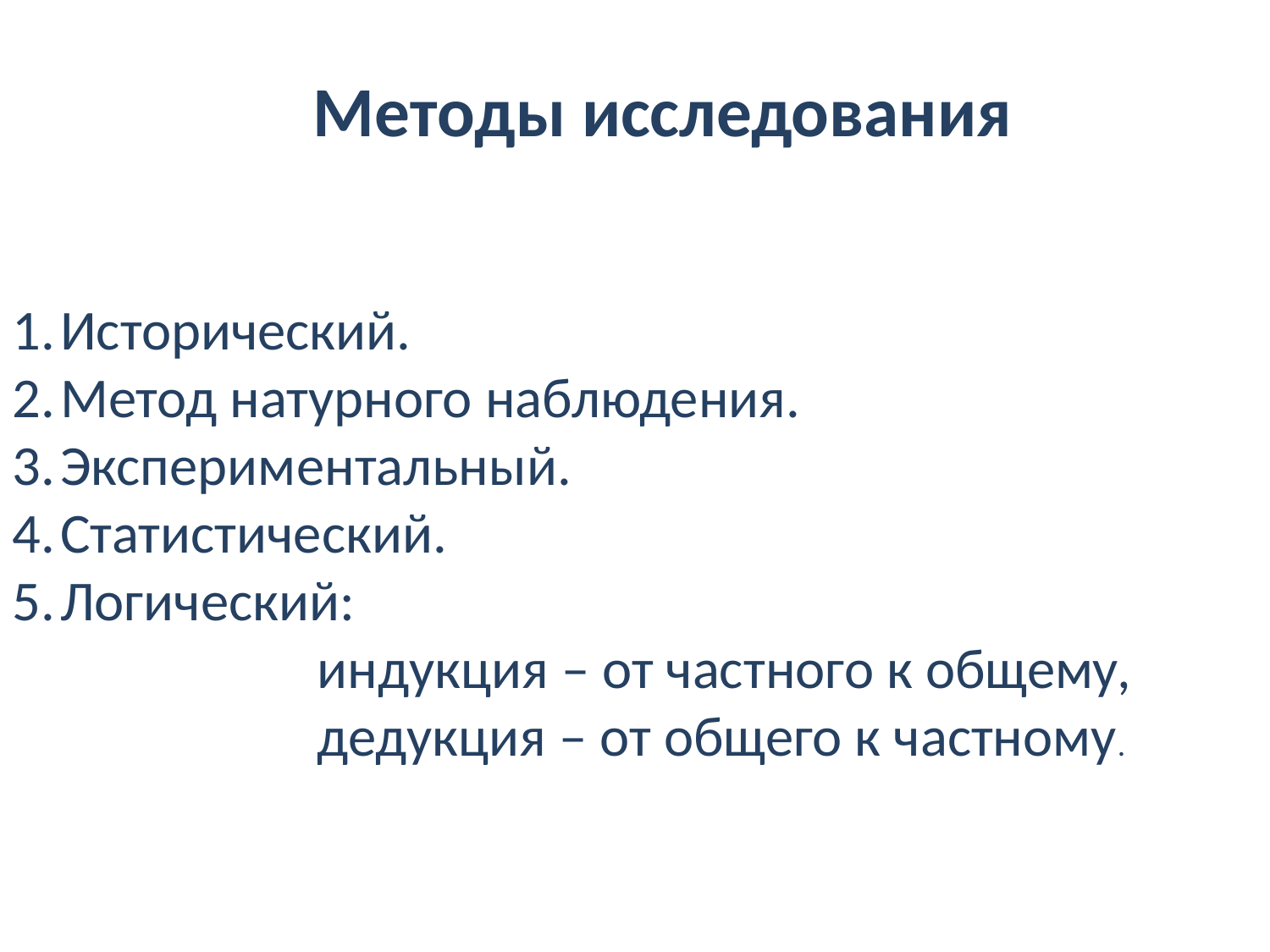

Методы исследования
Исторический.
Метод натурного наблюдения.
Экспериментальный.
Статистический.
Логический:
                        индукция – от частного к общему,
                        дедукция – от общего к частному.